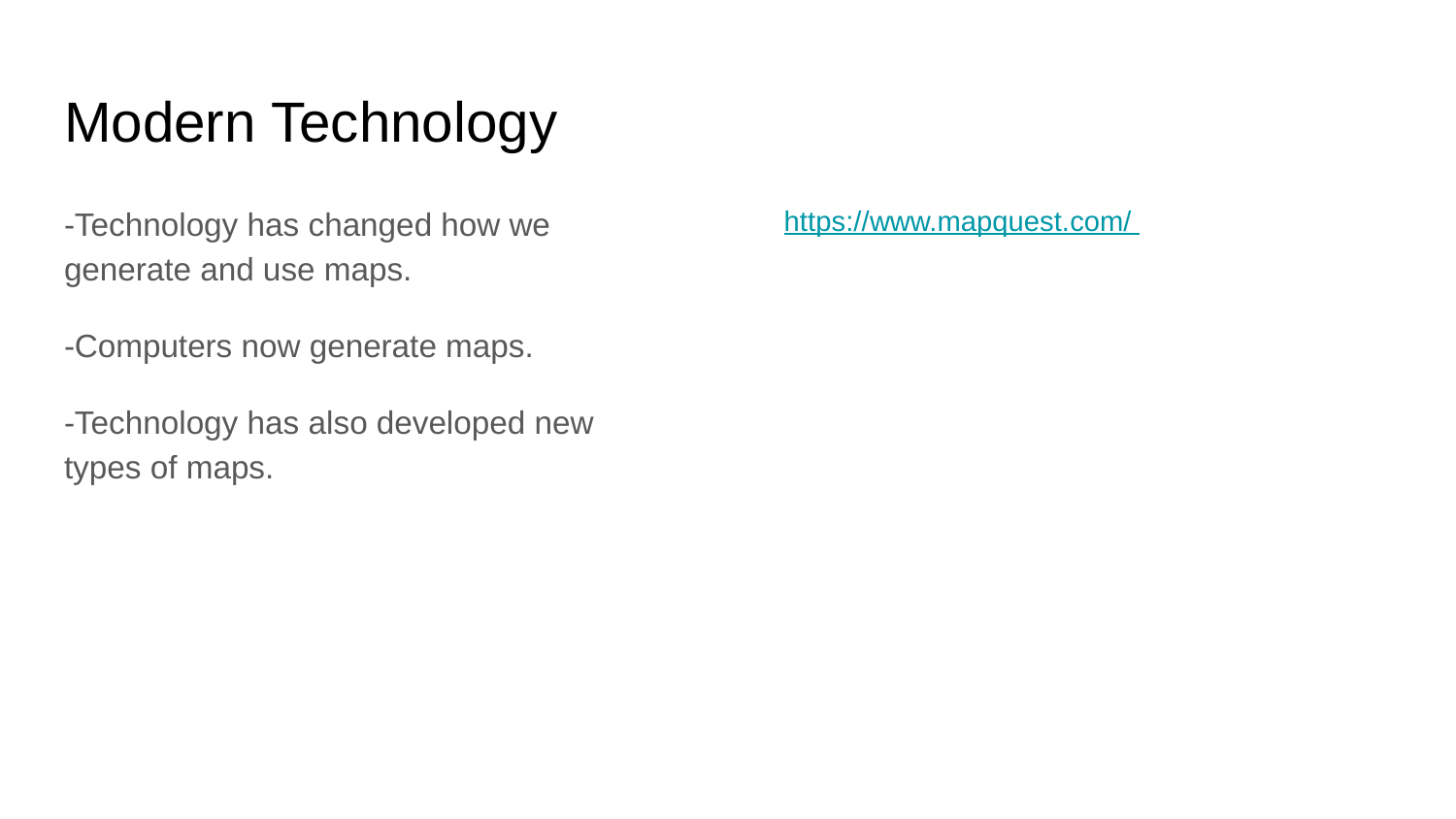

# Modern Technology
-Technology has changed how we generate and use maps.
-Computers now generate maps.
-Technology has also developed new types of maps.
https://www.mapquest.com/